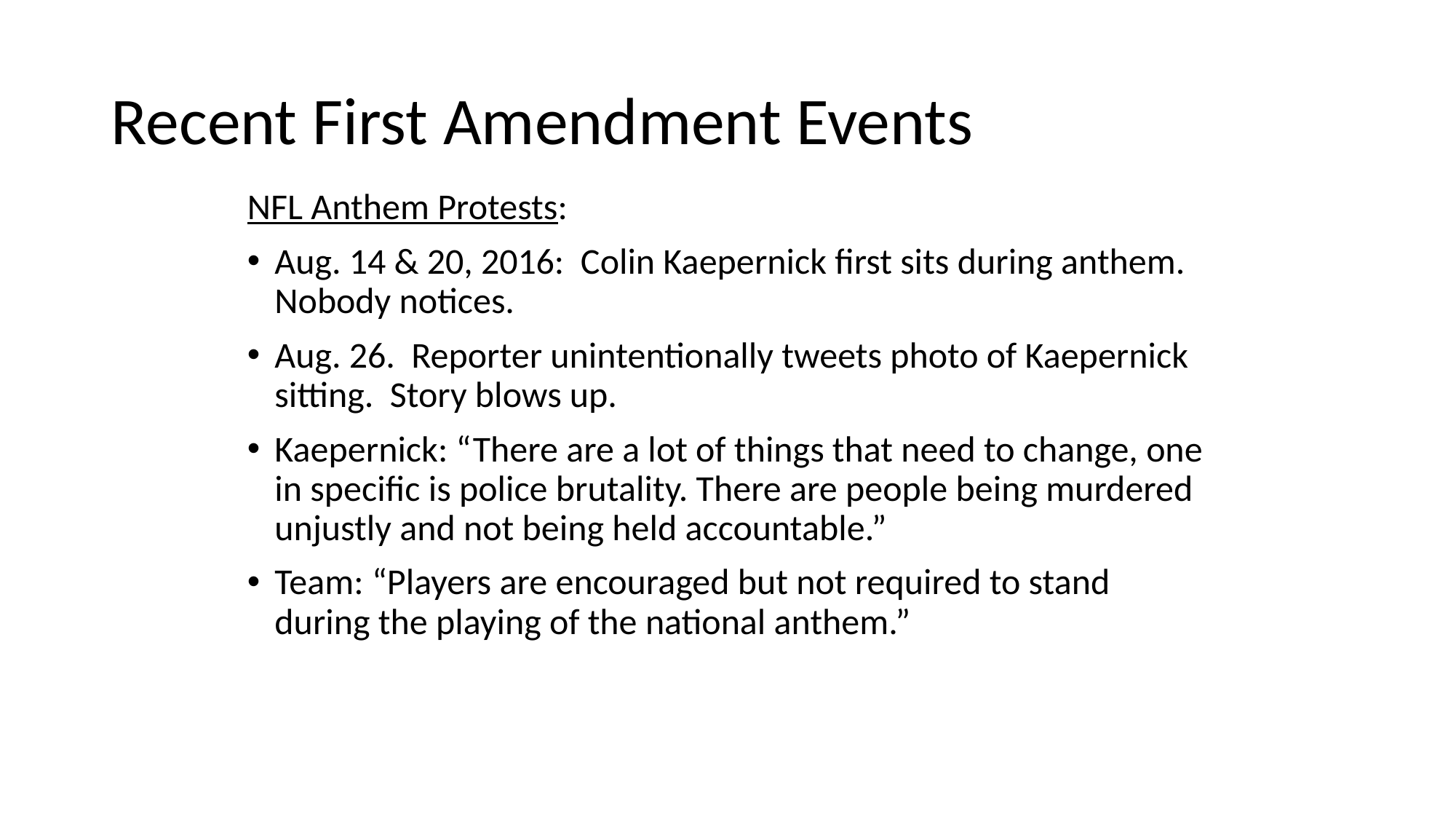

# Recent First Amendment Events
NFL Anthem Protests:
Aug. 14 & 20, 2016:  Colin Kaepernick first sits during anthem.  Nobody notices.
Aug. 26.  Reporter unintentionally tweets photo of Kaepernick sitting.  Story blows up.
Kaepernick: “There are a lot of things that need to change, one in specific is police brutality. There are people being murdered unjustly and not being held accountable.”
Team: “Players are encouraged but not required to stand during the playing of the national anthem.”